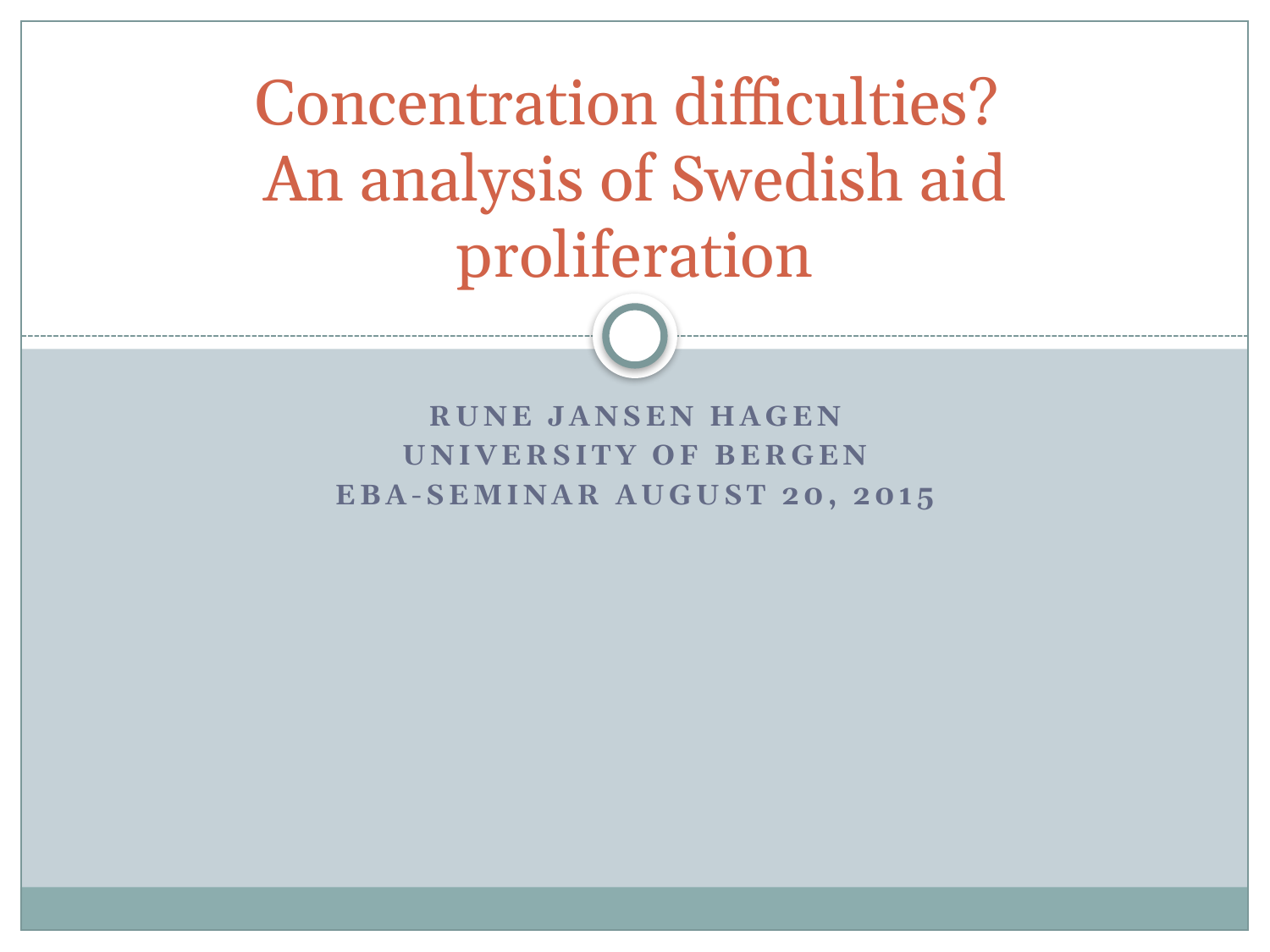

# Concentration difficulties? An analysis of Swedish aid proliferation
Rune Jansen Hagen
University of Bergen
EBA-seminar August 20, 2015